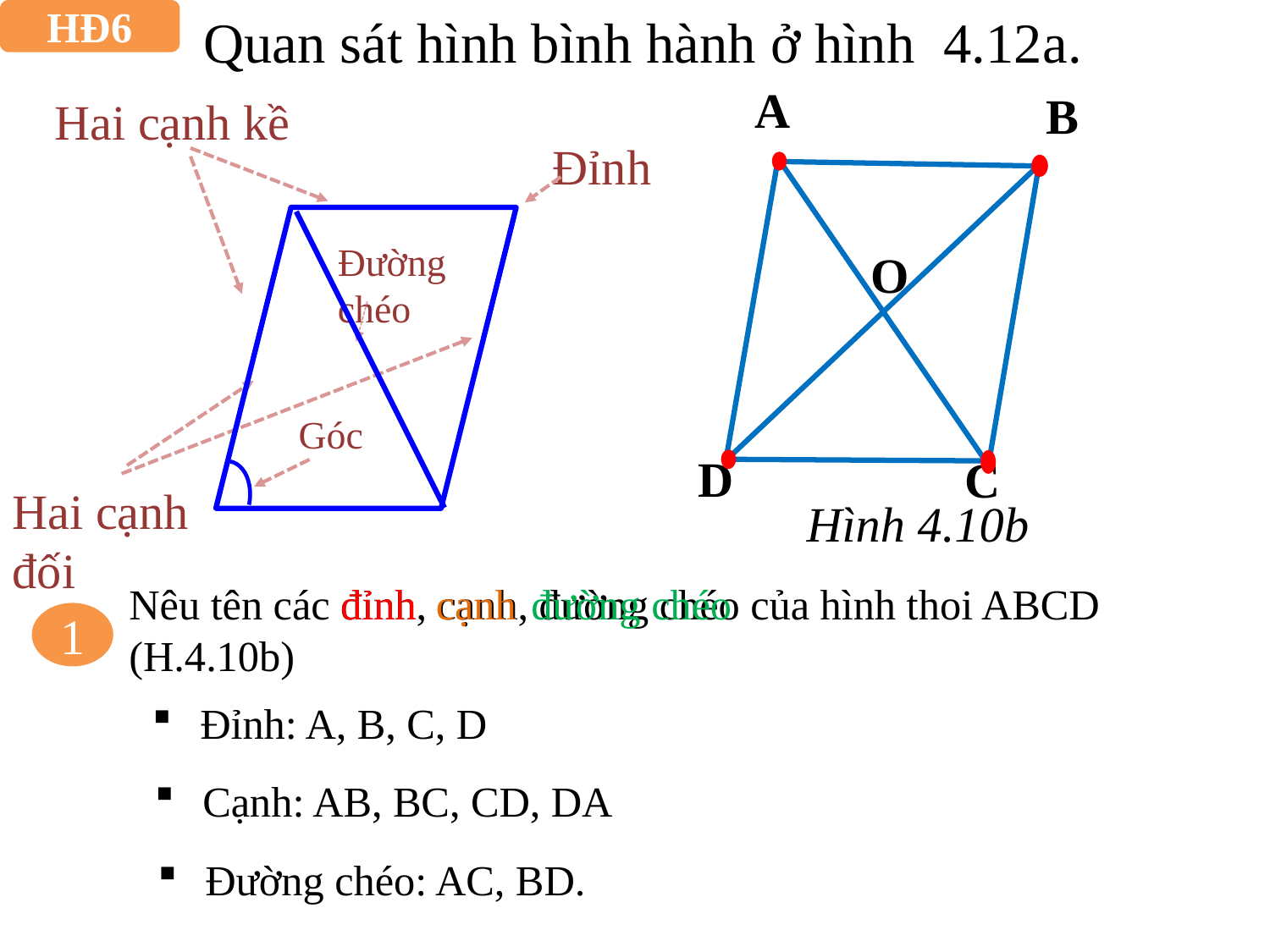

HĐ6
Quan sát hình bình hành ở hình  4.12a.
A
B
Hai cạnh kề
Đỉnh

Đường chéo
O
Góc
D
C

Hai cạnh đối
Hình 4.10b
Nêu tên các đỉnh, cạnh, đường chéo của hình thoi ABCD (H.4.10b)
đỉnh
cạnh
đường chéo
1
Đỉnh: A, B, C, D
Cạnh: AB, BC, CD, DA
Đường chéo: AC, BD.